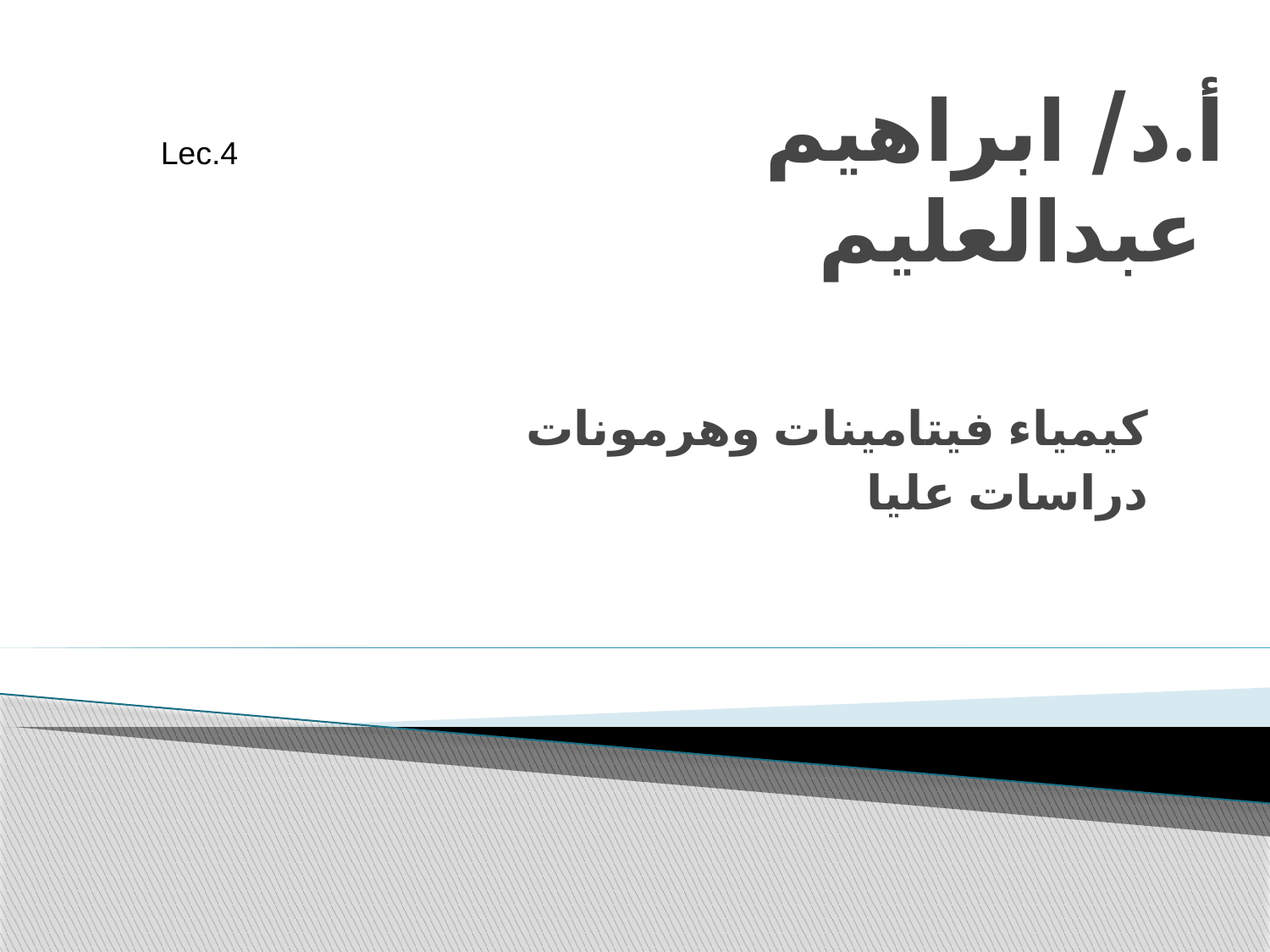

# أ.د/ ابراهيم عبدالعليم
Lec.4
كيمياء فيتامينات وهرمونات
دراسات عليا